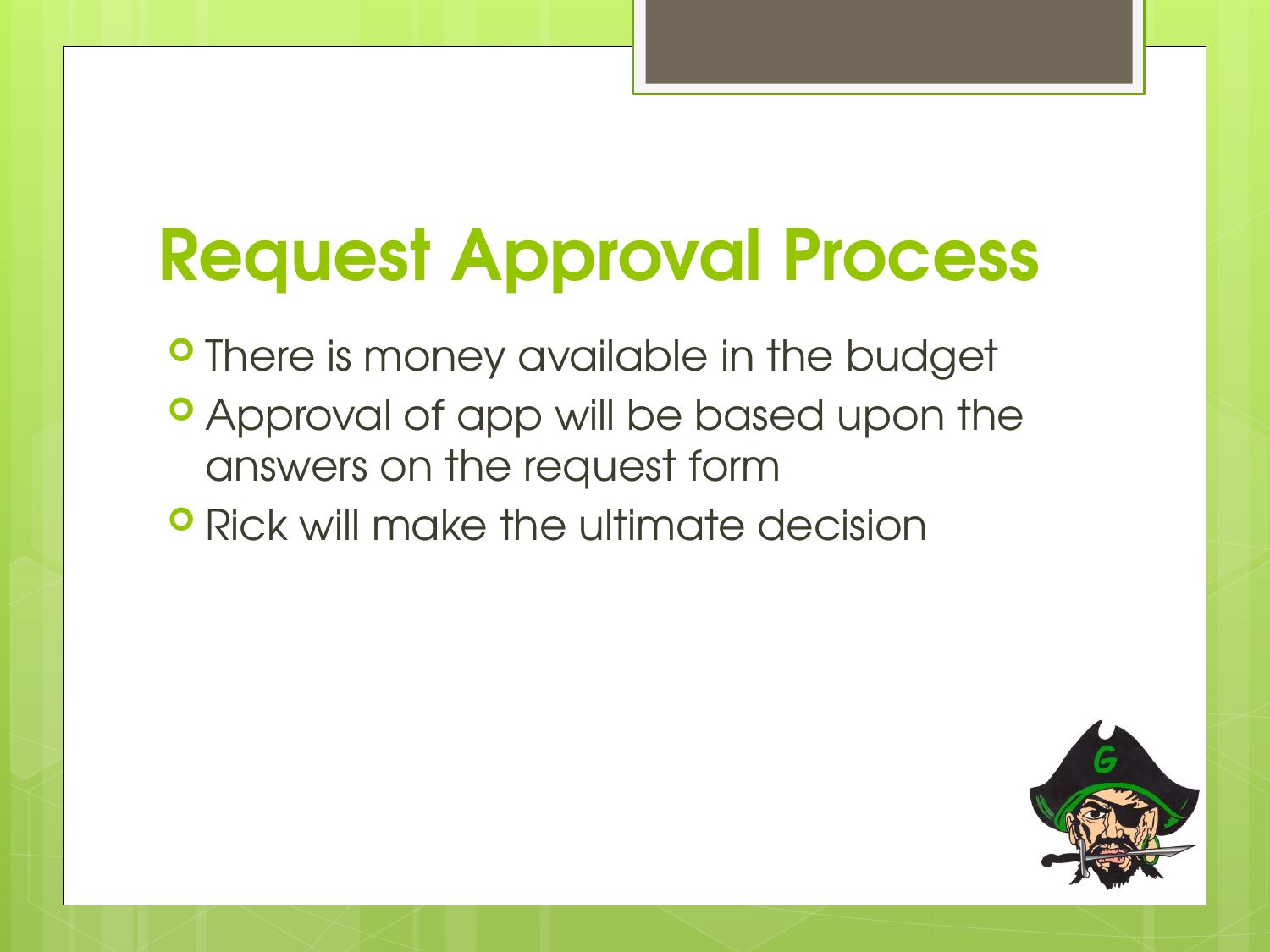

# Request Approval Process
There is money available in the budget
Approval of app will be based upon the answers on the request form
Rick will make the ultimate decision